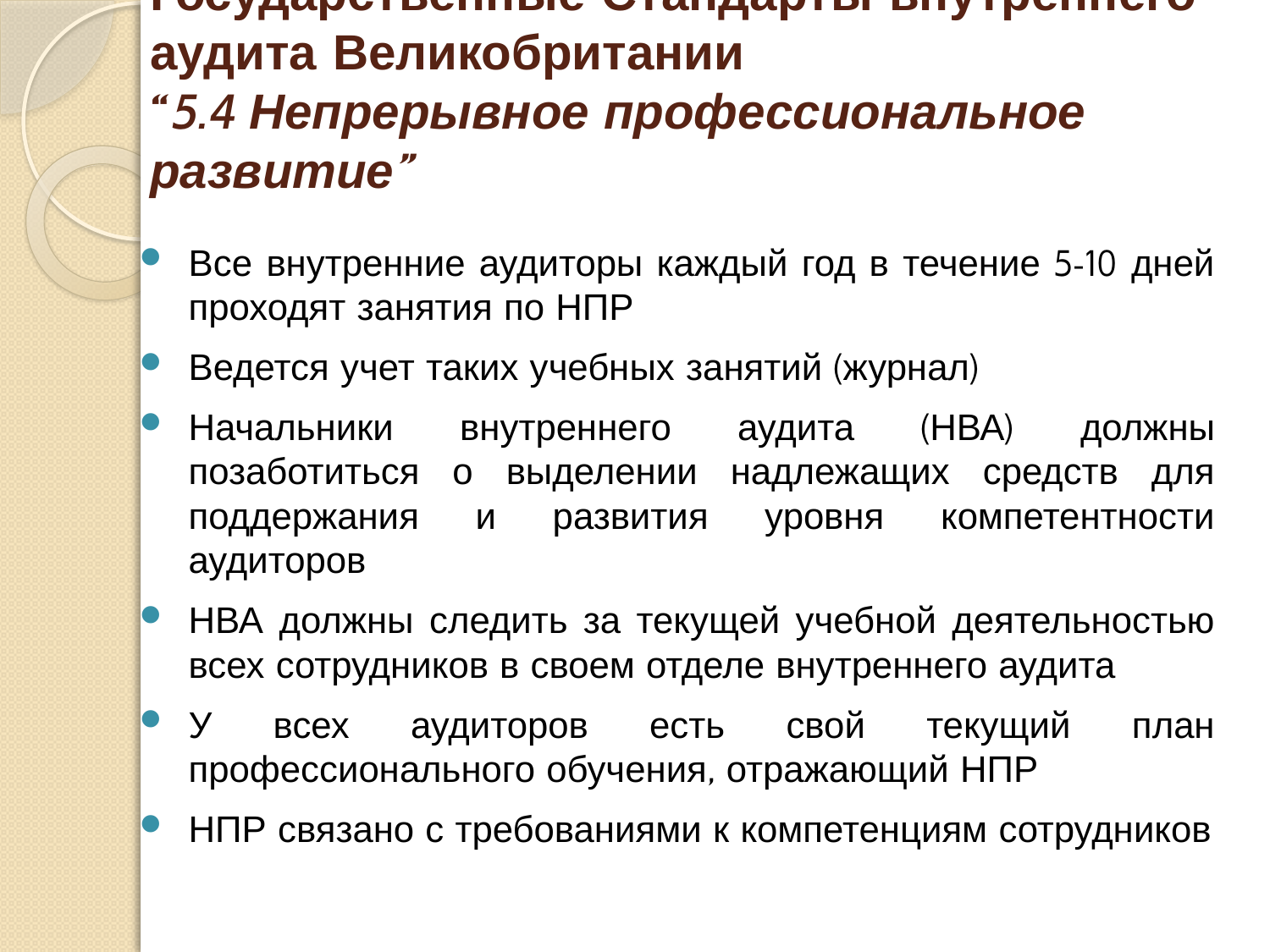

# Государственные Стандарты внутреннего аудита Великобритании “5.4 Непрерывное профессиональное развитие”
Все внутренние аудиторы каждый год в течение 5-10 дней проходят занятия по НПР
Ведется учет таких учебных занятий (журнал)
Начальники внутреннего аудита (НВА) должны позаботиться о выделении надлежащих средств для поддержания и развития уровня компетентности аудиторов
НВА должны следить за текущей учебной деятельностью всех сотрудников в своем отделе внутреннего аудита
У всех аудиторов есть свой текущий план профессионального обучения, отражающий НПР
НПР связано с требованиями к компетенциям сотрудников